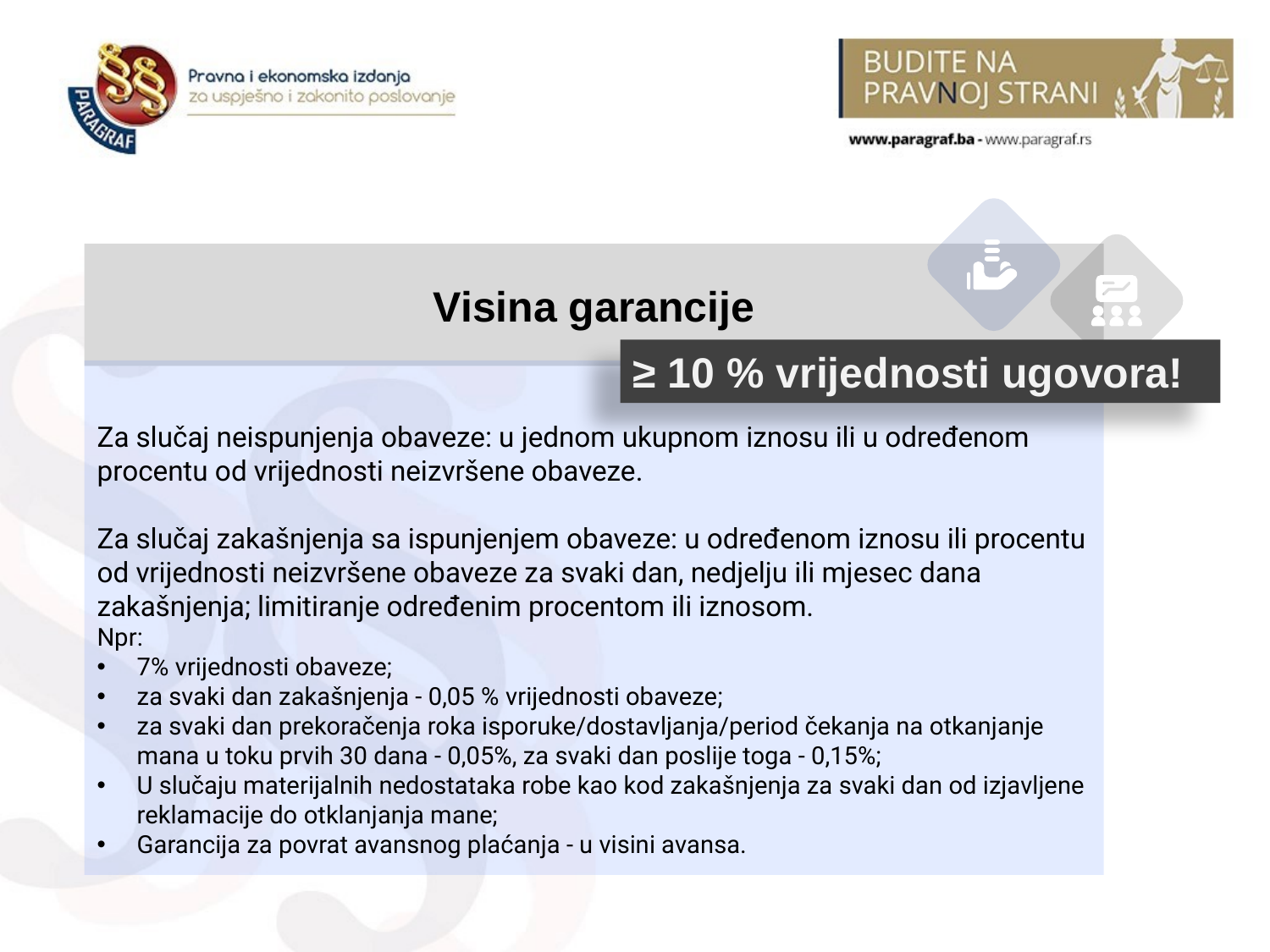

Visina garancije

≥ 10 % vrijednosti ugovora!

Za slučaj neispunjenja obaveze: u jednom ukupnom iznosu ili u određenom procentu od vrijednosti neizvršene obaveze.

Za slučaj zakašnjenja sa ispunjenjem obaveze: u određenom iznosu ili procentu od vrijednosti neizvršene obaveze za svaki dan, nedjelju ili mjesec dana zakašnjenja; limitiranje određenim procentom ili iznosom.
Npr:
7% vrijednosti obaveze;
za svaki dan zakašnjenja - 0,05 % vrijednosti obaveze;
za svaki dan prekoračenja roka isporuke/dostavljanja/period čekanja na otkanjanje mana u toku prvih 30 dana - 0,05%, za svaki dan poslije toga - 0,15%;
U slučaju materijalnih nedostataka robe kao kod zakašnjenja za svaki dan od izjavljene reklamacije do otklanjanja mane;
Garancija za povrat avansnog plaćanja - u visini avansa.